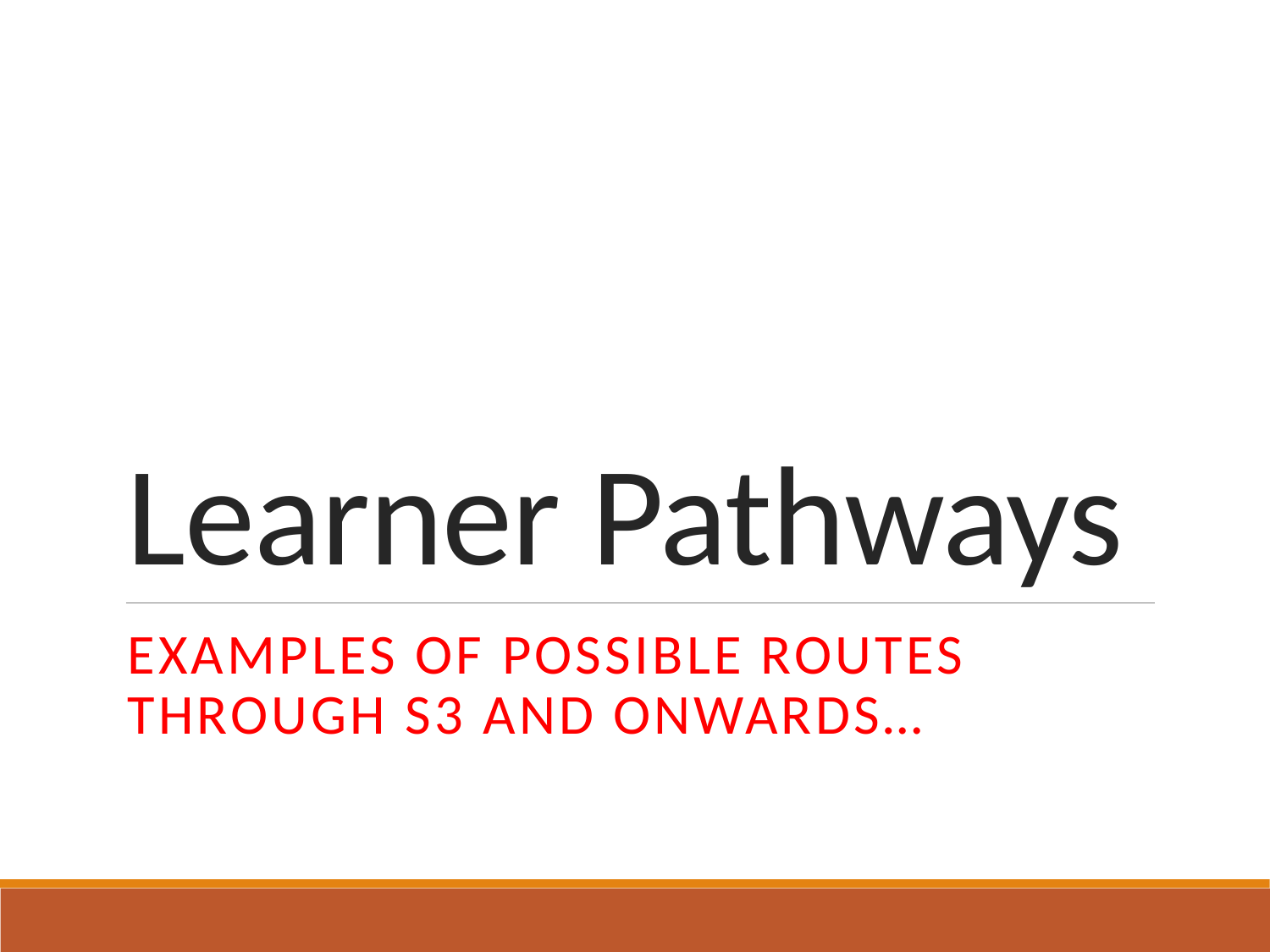

# Learner Pathways
Examples of possible routes through S3 and onwards…